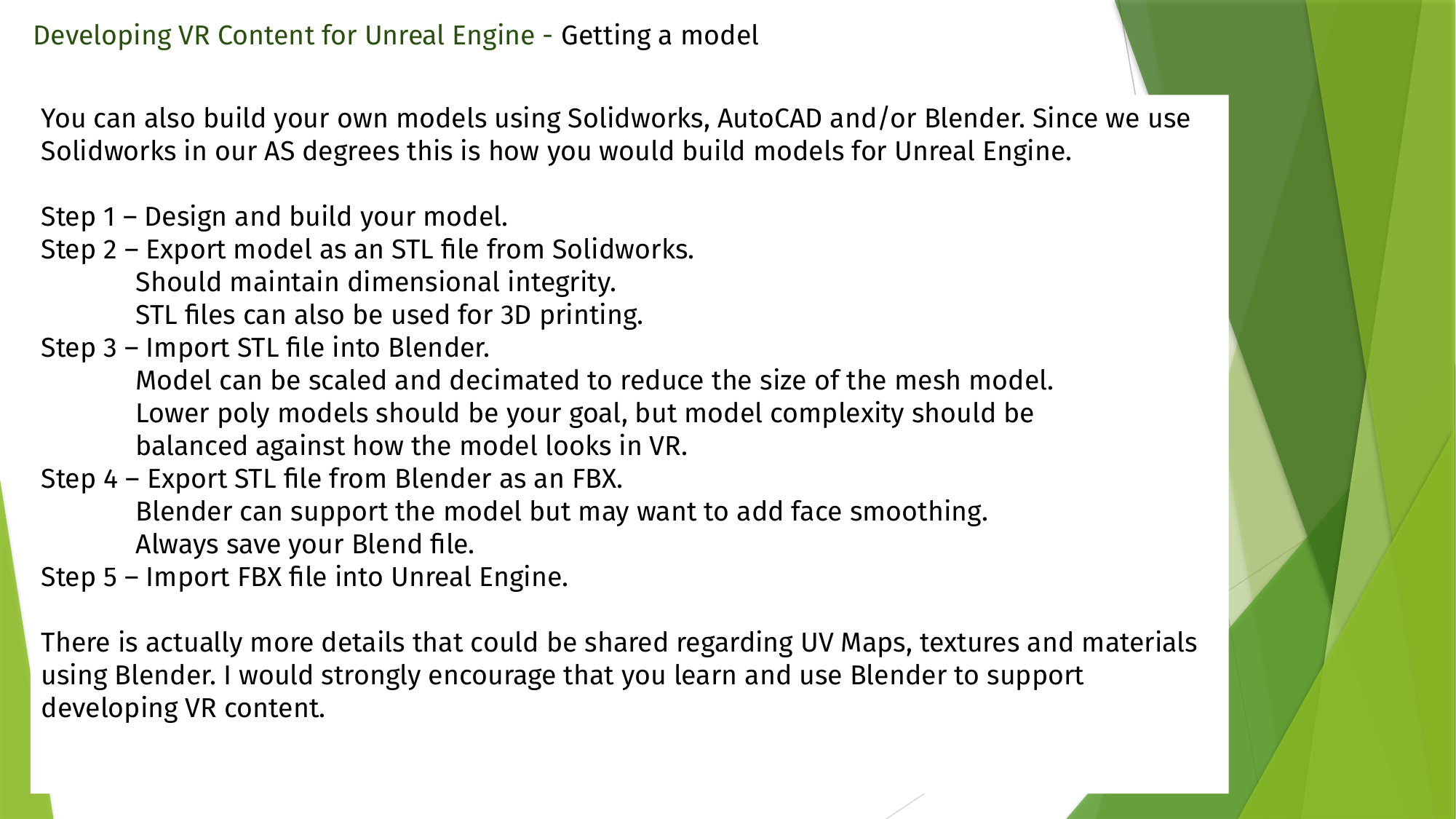

Developing VR Content for Unreal Engine - Getting a model
You can also build your own models using Solidworks, AutoCAD and/or Blender. Since we use Solidworks in our AS degrees this is how you would build models for Unreal Engine.

Step 1 – Design and build your model.
Step 2 – Export model as an STL file from Solidworks.
             Should maintain dimensional integrity.
             STL files can also be used for 3D printing.
Step 3 – Import STL file into Blender.
             Model can be scaled and decimated to reduce the size of the mesh model.
             Lower poly models should be your goal, but model complexity should be
             balanced against how the model looks in VR.
Step 4 – Export STL file from Blender as an FBX.
             Blender can support the model but may want to add face smoothing.
             Always save your Blend file.
Step 5 – Import FBX file into Unreal Engine.

There is actually more details that could be shared regarding UV Maps, textures and materials using Blender. I would strongly encourage that you learn and use Blender to support developing VR content.